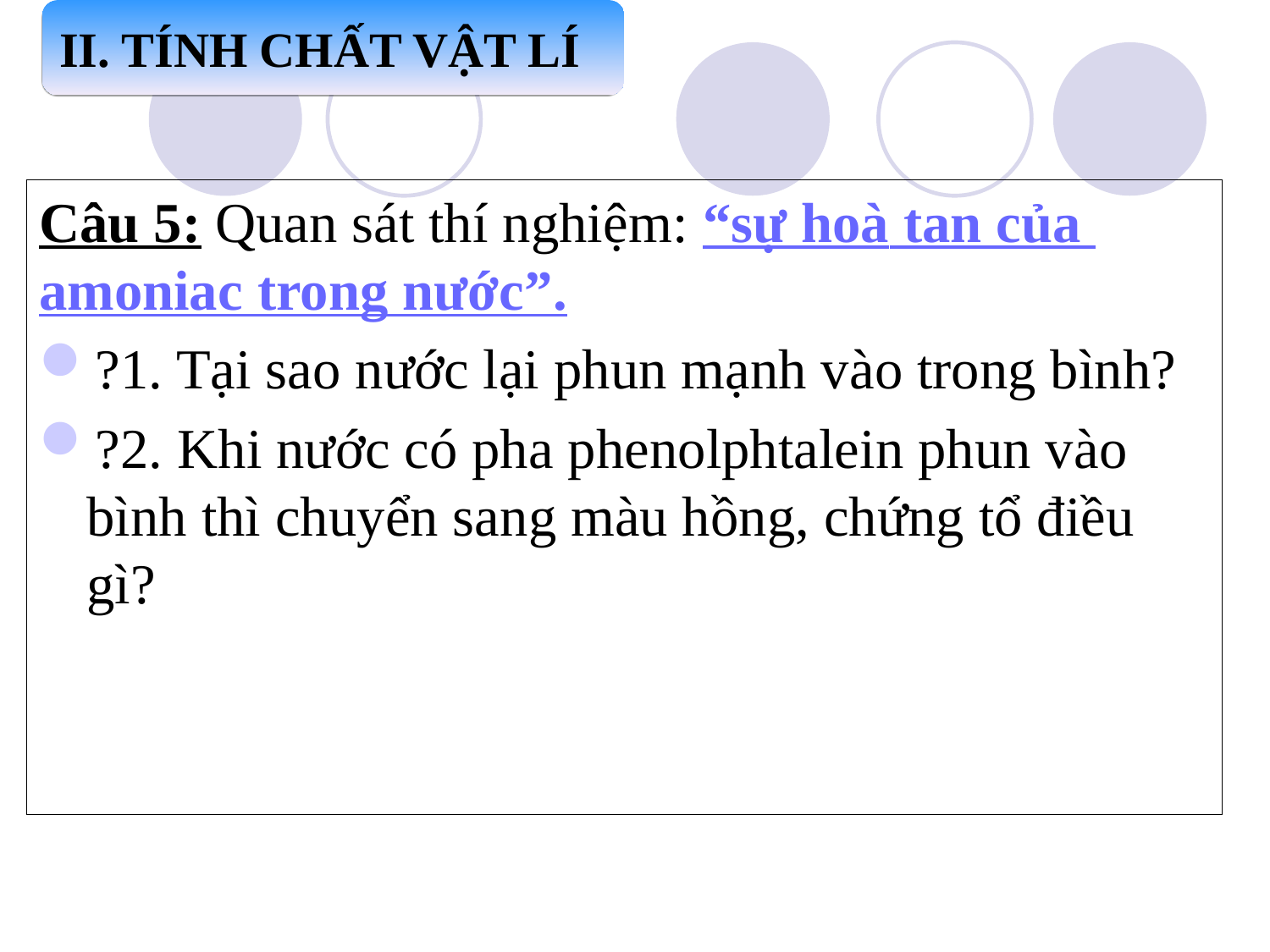

II. TÍNH CHẤT VẬT LÍ
#
Câu 5: Quan sát thí nghiệm: “sự hoà tan của amoniac trong nước”.
?1. Tại sao nước lại phun mạnh vào trong bình?
?2. Khi nước có pha phenolphtalein phun vào bình thì chuyển sang màu hồng, chứng tổ điều gì?